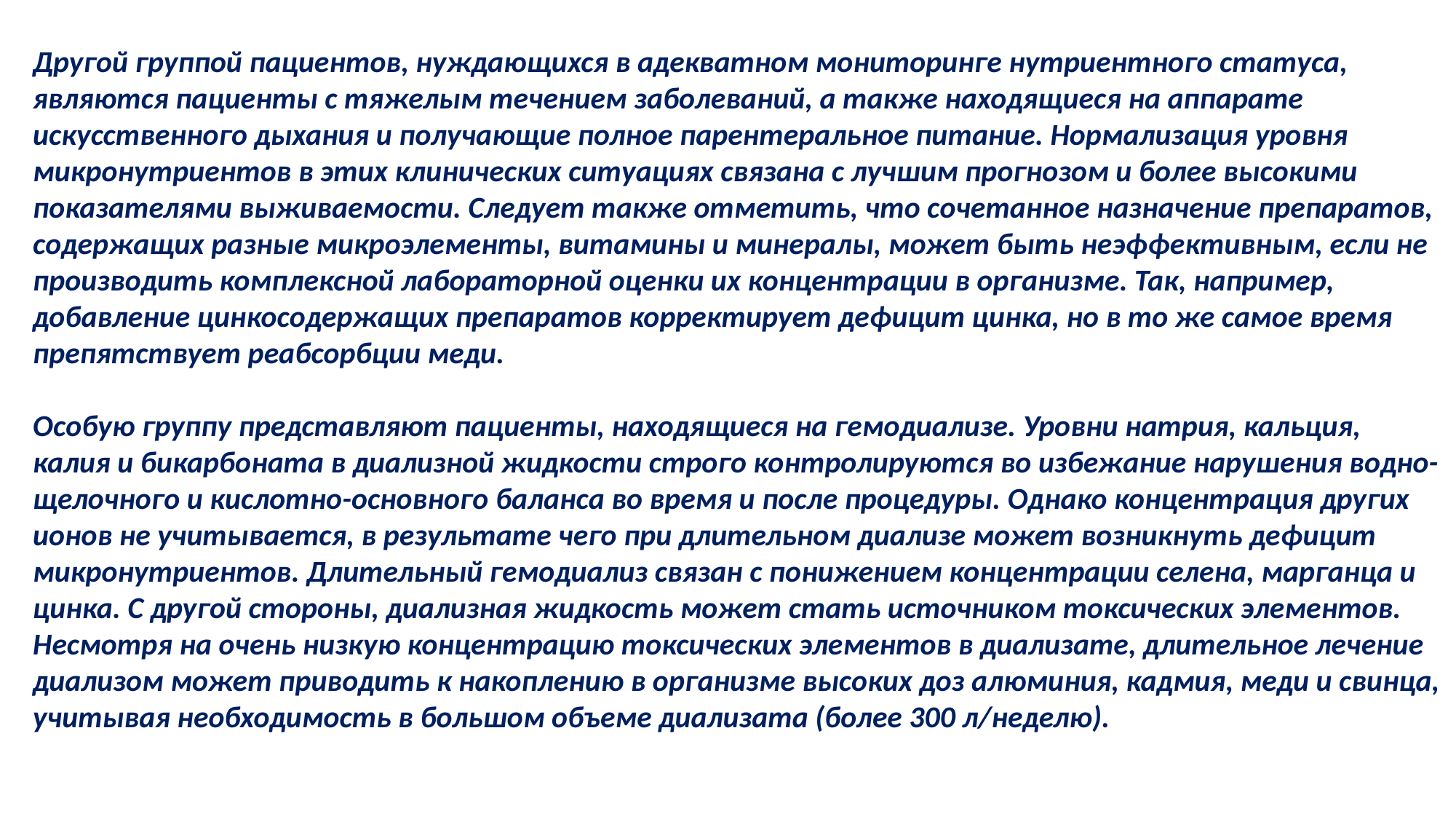

Другой группой пациентов, нуждающихся в адекватном мониторинге нутриентного статуса, являются пациенты с тяжелым течением заболеваний, а также находящиеся на аппарате искусственного дыхания и получающие полное парентеральное питание. Нормализация уровня микронутриентов в этих клинических ситуациях связана с лучшим прогнозом и более высокими показателями выживаемости. Следует также отметить, что сочетанное назначение препаратов, содержащих разные микроэлементы, витамины и минералы, может быть неэффективным, если не производить комплексной лабораторной оценки их концентрации в организме. Так, например, добавление цинкосодержащих препаратов корректирует дефицит цинка, но в то же самое время препятствует реабсорбции меди.

Особую группу представляют пациенты, находящиеся на гемодиализе. Уровни натрия, кальция, калия и бикарбоната в диализной жидкости строго контролируются во избежание нарушения водно-щелочного и кислотно-основного баланса во время и после процедуры. Однако концентрация других ионов не учитывается, в результате чего при длительном диализе может возникнуть дефицит микронутриентов. Длительный гемодиализ связан с понижением концентрации селена, марганца и цинка. С другой стороны, диализная жидкость может стать источником токсических элементов. Несмотря на очень низкую концентрацию токсических элементов в диализате, длительное лечение диализом может приводить к накоплению в организме высоких доз алюминия, кадмия, меди и свинца, учитывая необходимость в большом объеме диализата (более 300 л/неделю).